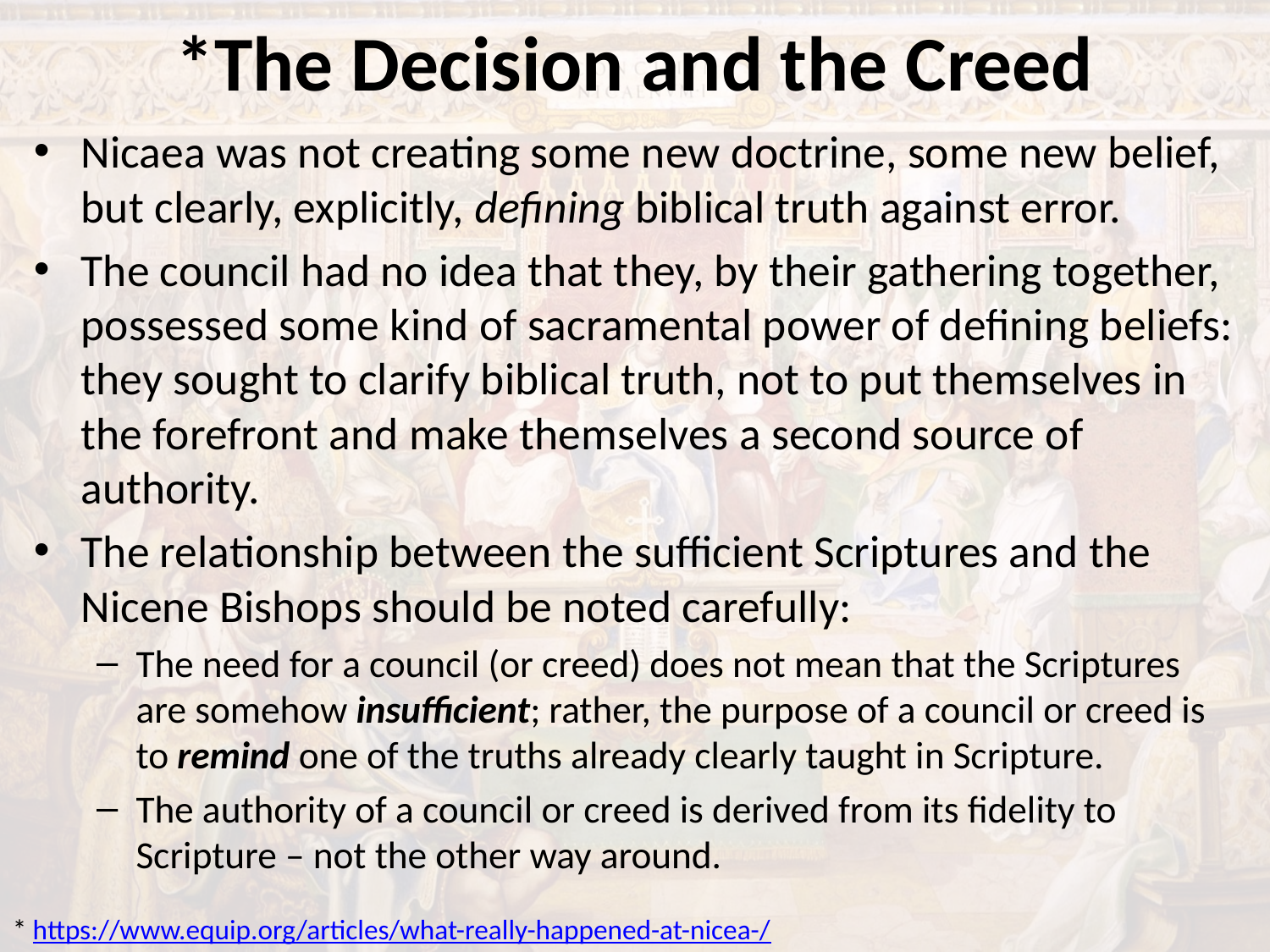

# *The Decision and the Creed
Nicaea was not creating some new doctrine, some new belief, but clearly, explicitly, defining biblical truth against error.
The council had no idea that they, by their gathering together, possessed some kind of sacramental power of defining beliefs: they sought to clarify biblical truth, not to put themselves in the forefront and make themselves a second source of authority.
The relationship between the sufficient Scriptures and the Nicene Bishops should be noted carefully:
The need for a council (or creed) does not mean that the Scriptures are somehow insufficient; rather, the purpose of a council or creed is to remind one of the truths already clearly taught in Scripture.
The authority of a council or creed is derived from its fidelity to Scripture – not the other way around.
* https://www.equip.org/articles/what-really-happened-at-nicea-/